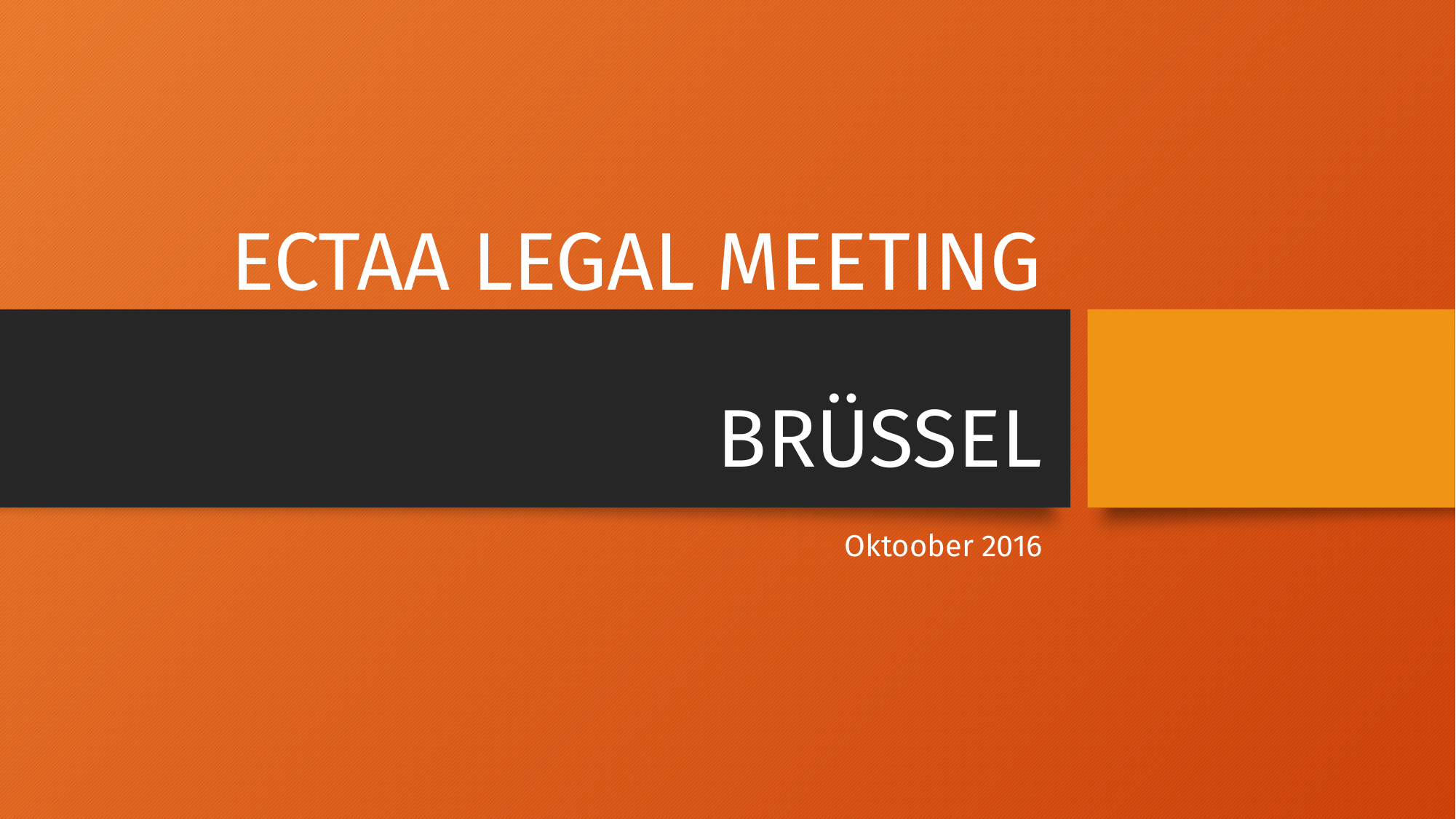

# ECTAA LEGAL MEETING BRÜSSEL
Oktoober 2016